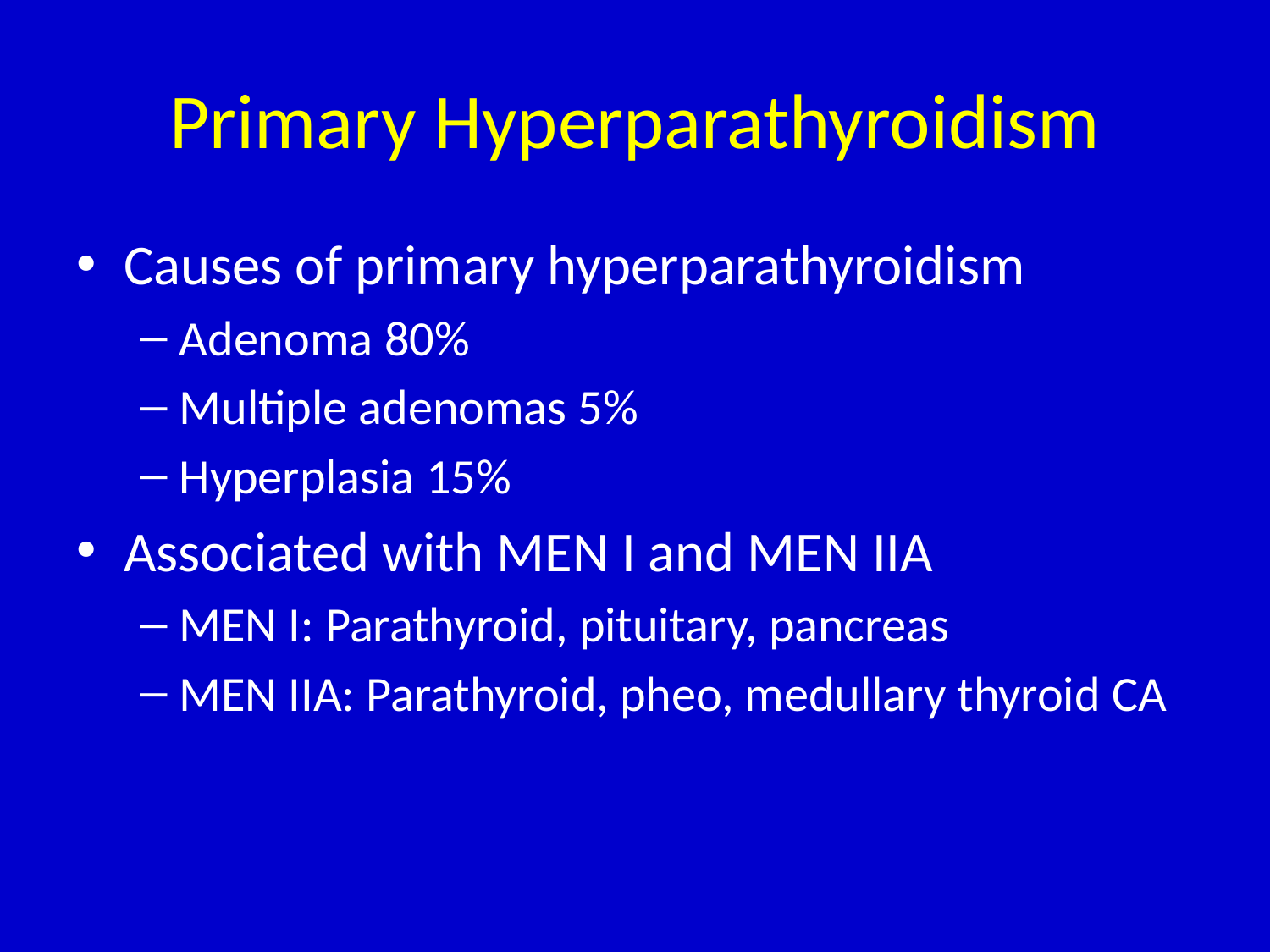

# Primary Hyperparathyroidism
Causes of primary hyperparathyroidism
Adenoma 80%
Multiple adenomas 5%
Hyperplasia 15%
Associated with MEN I and MEN IIA
MEN I: Parathyroid, pituitary, pancreas
MEN IIA: Parathyroid, pheo, medullary thyroid CA